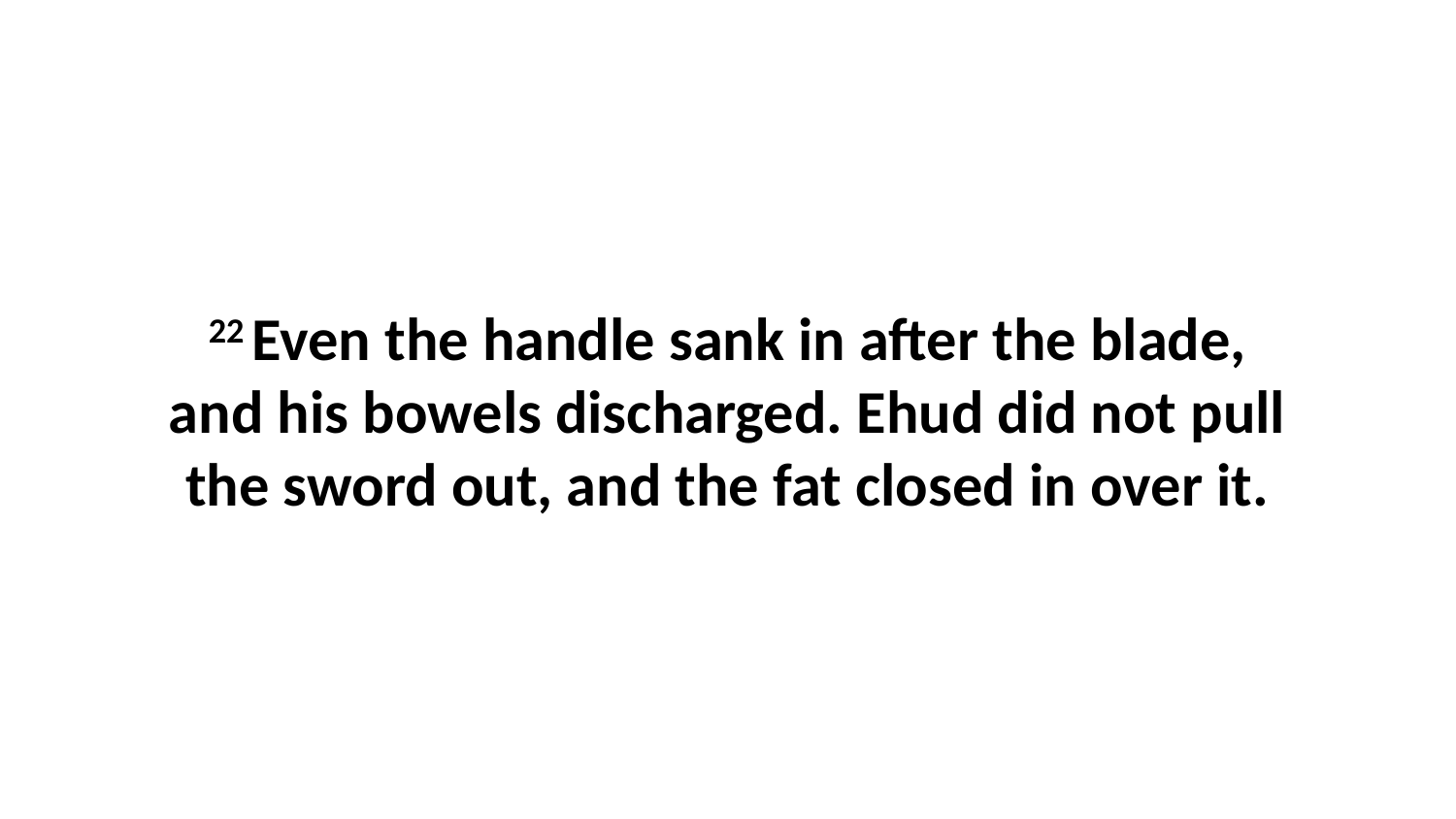

22 Even the handle sank in after the blade, and his bowels discharged. Ehud did not pull the sword out, and the fat closed in over it.